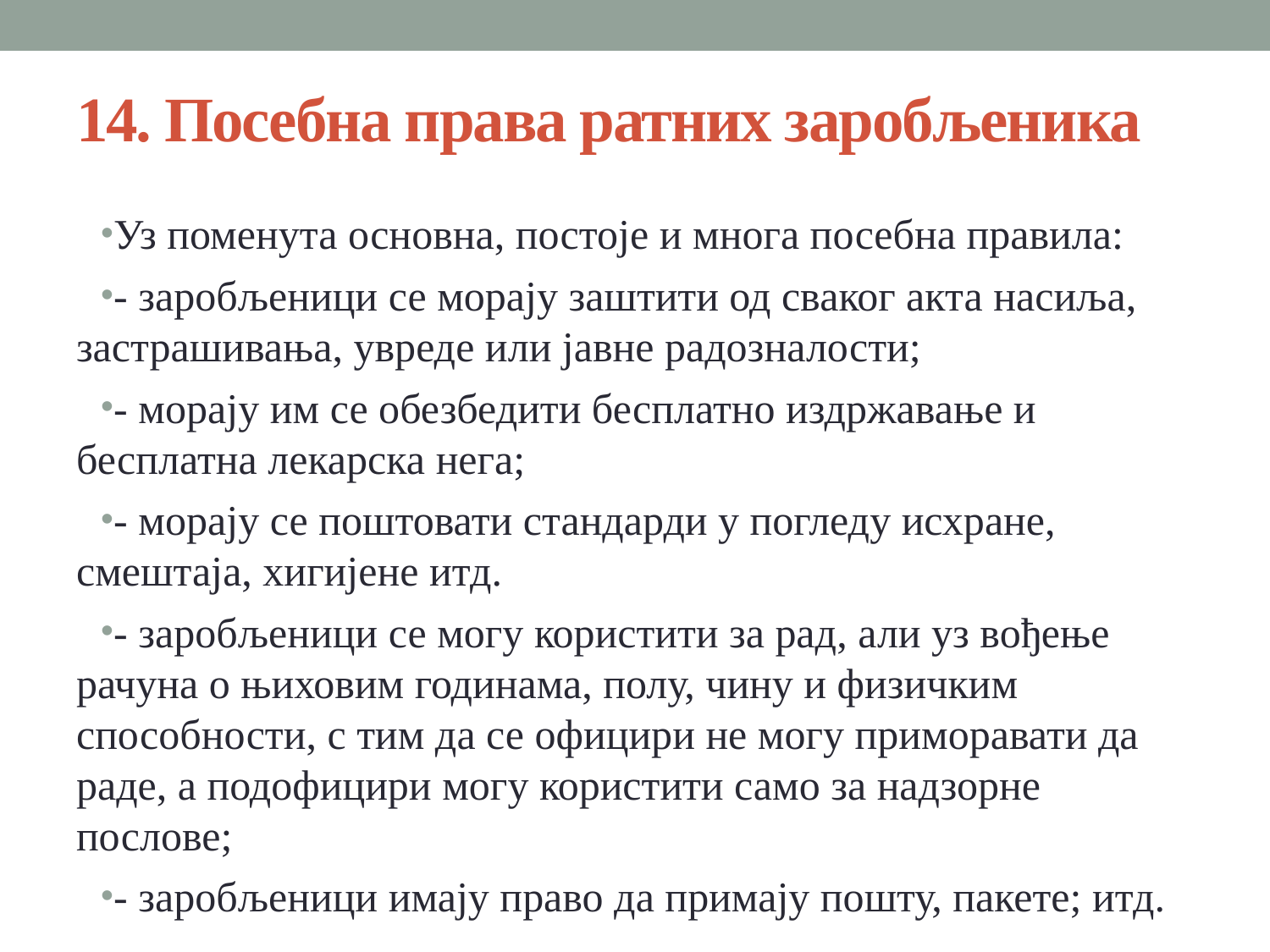

# 14. Посебна права ратних заробљеника
Уз поменута основна, постоје и многа посебна правила:
- заробљеници се морају заштити од сваког акта насиља, застрашивања, увреде или јавне радозналости;
- морају им се обезбедити бесплатно издржавање и бесплатна лекарска нега;
- морају се поштовати стандарди у погледу исхране, смештаја, хигијене итд.
- заробљеници се могу користити за рад, али уз вођење рачуна о њиховим годинама, полу, чину и физичким способности, с тим да се официри не могу приморавати да раде, а подофицири могу користити само за надзорне послове;
- заробљеници имају право да примају пошту, пакете; итд.